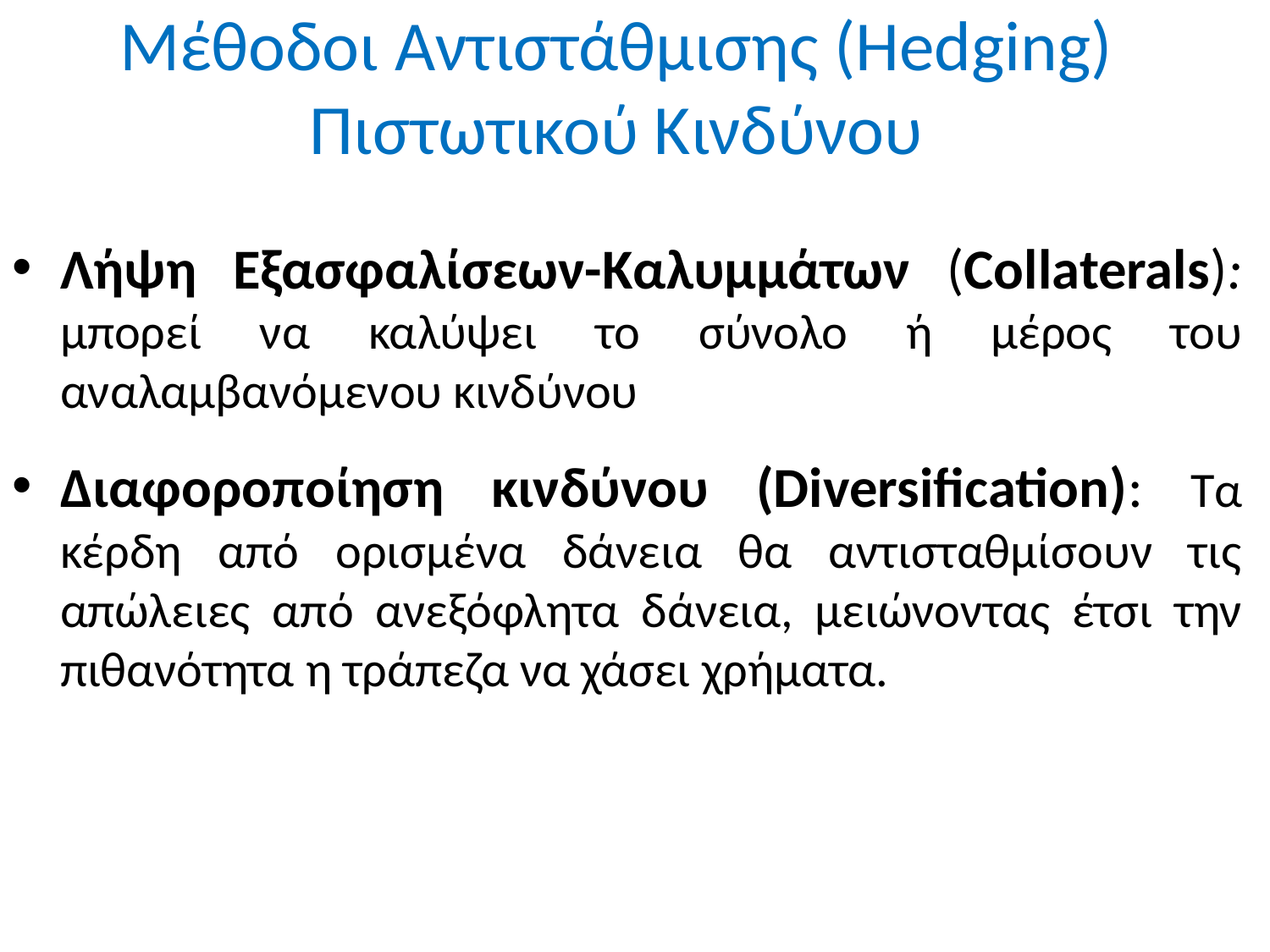

# Μέθοδοι Αντιστάθμισης (Hedging) Πιστωτικού Κινδύνου
Λήψη Εξασφαλίσεων-Καλυμμάτων (Collaterals): μπορεί να καλύψει το σύνολο ή μέρος του αναλαμβανόμενου κινδύνου
Διαφοροποίηση κινδύνου (Diversification): Τα κέρδη από ορισμένα δάνεια θα αντισταθμίσουν τις απώλειες από ανεξόφλητα δάνεια, μειώνοντας έτσι την πιθανότητα η τράπεζα να χάσει χρήματα.